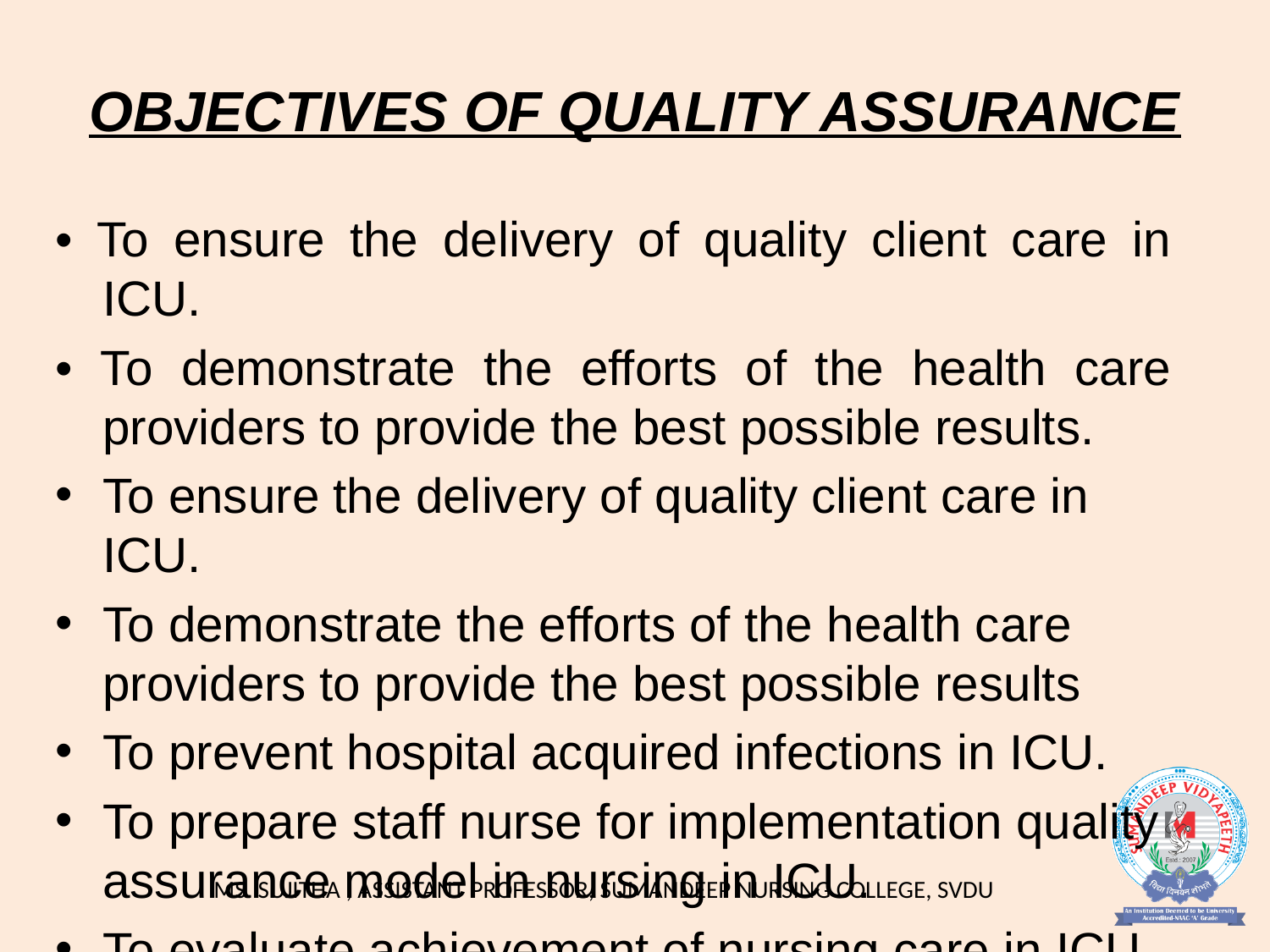

# OBJECTIVES OF QUALITY ASSURANCE
• To ensure the delivery of quality client care in ICU.
• To demonstrate the efforts of the health care providers to provide the best possible results.
To ensure the delivery of quality client care in ICU.
To demonstrate the efforts of the health care providers to provide the best possible results
To prevent hospital acquired infections in ICU.
To prepare staff nurse for implementation quality assurance model in nursing in ICU.
To evaluate achievement of nursing care in ICU.